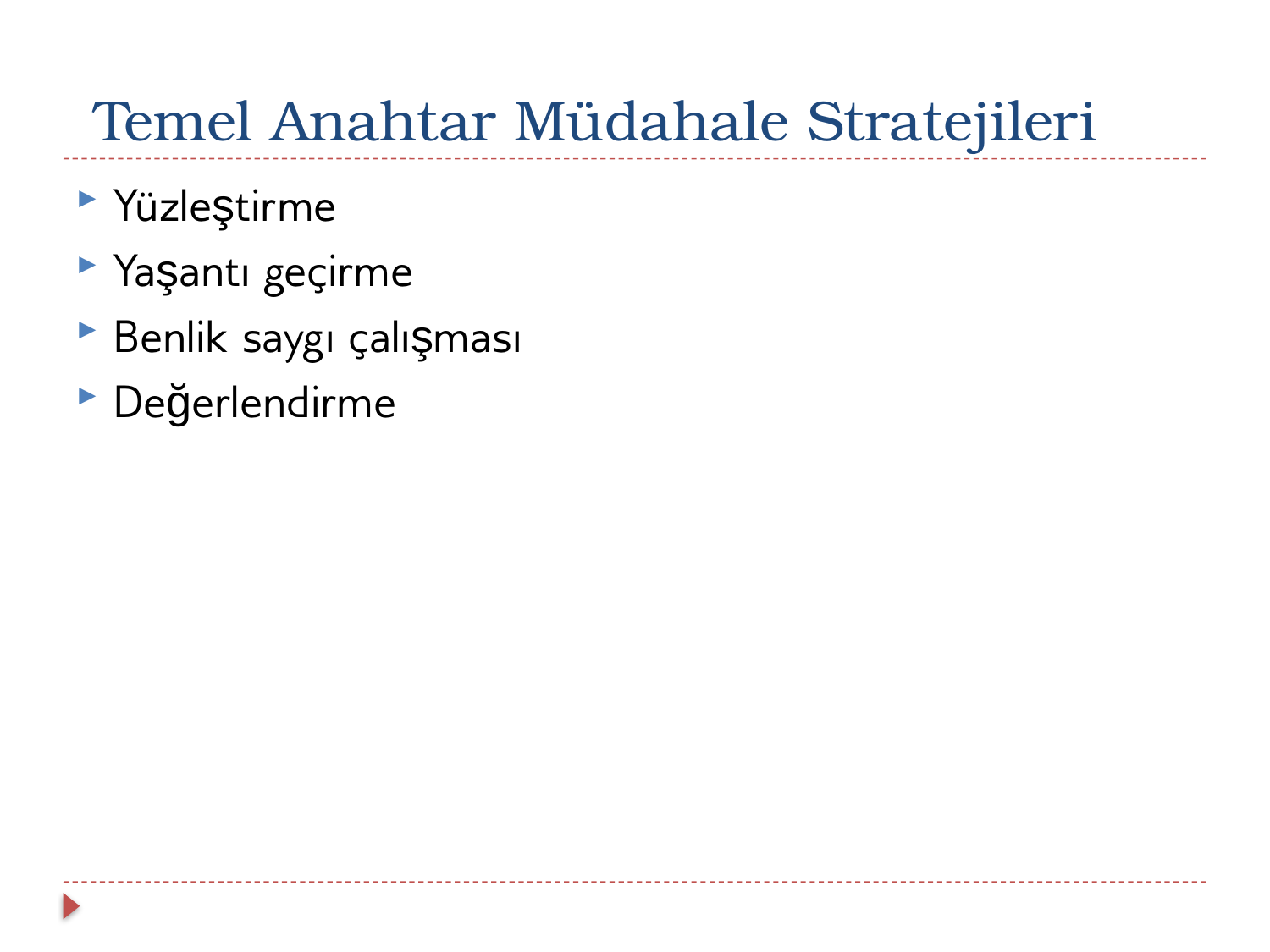

# Temel Anahtar Müdahale Stratejileri
Yüzleştirme
Yaşantı geçirme
Benlik saygı çalışması
Değerlendirme